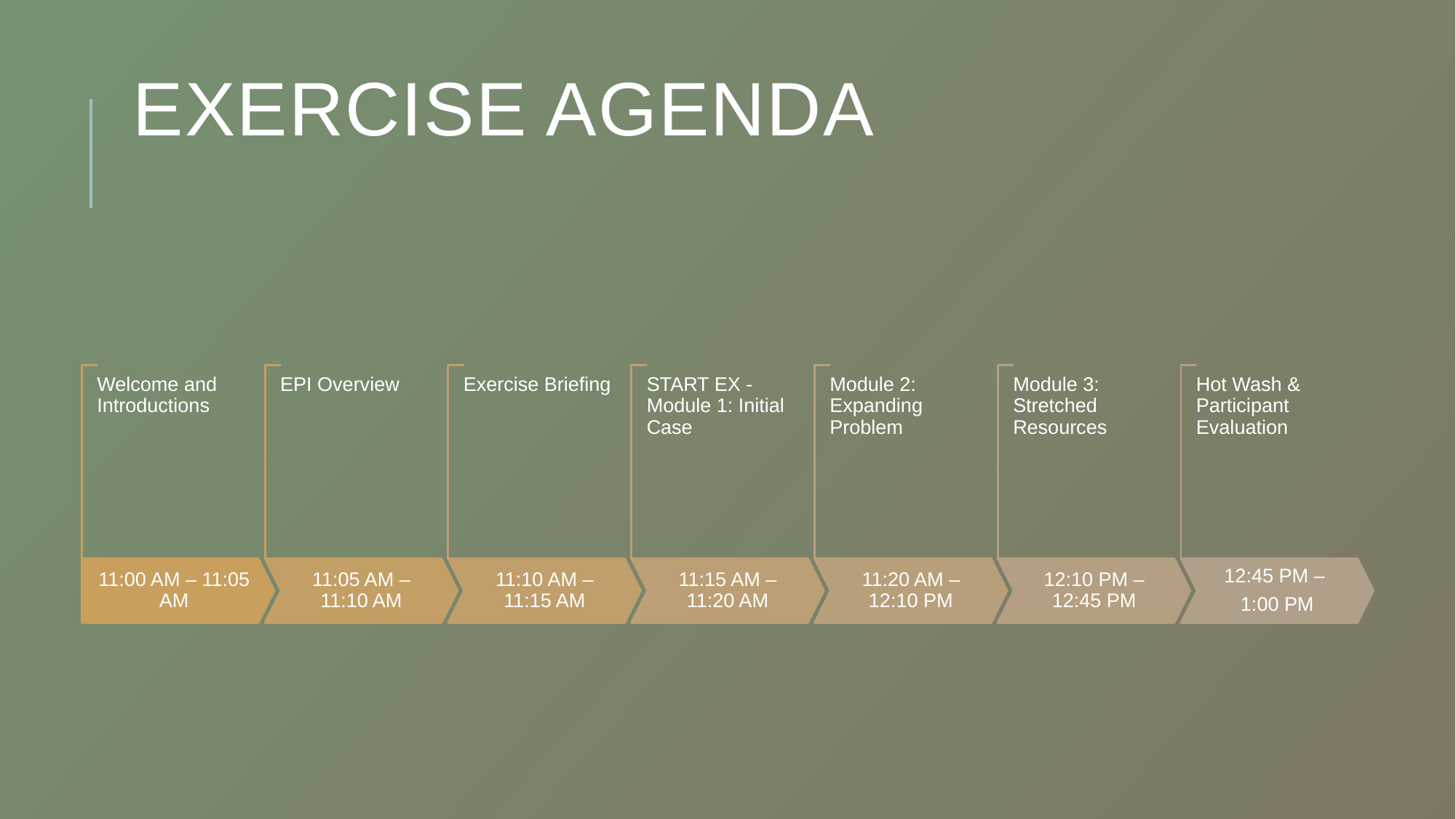

# Exercise Agenda
11:00 AM – 11:05 AM
Welcome and Introductions
11:05 AM – 11:10 AM
EPI Overview
11:10 AM – 11:15 AM
Exercise Briefing
11:15 AM – 11:20 AM
START EX - Module 1: Initial Case
11:20 AM – 12:10 PM
Module 2:  Expanding Problem
12:10 PM – 12:45 PM
Module 3:  Stretched Resources
12:45 PM –
1:00 PM
Hot Wash & Participant Evaluation